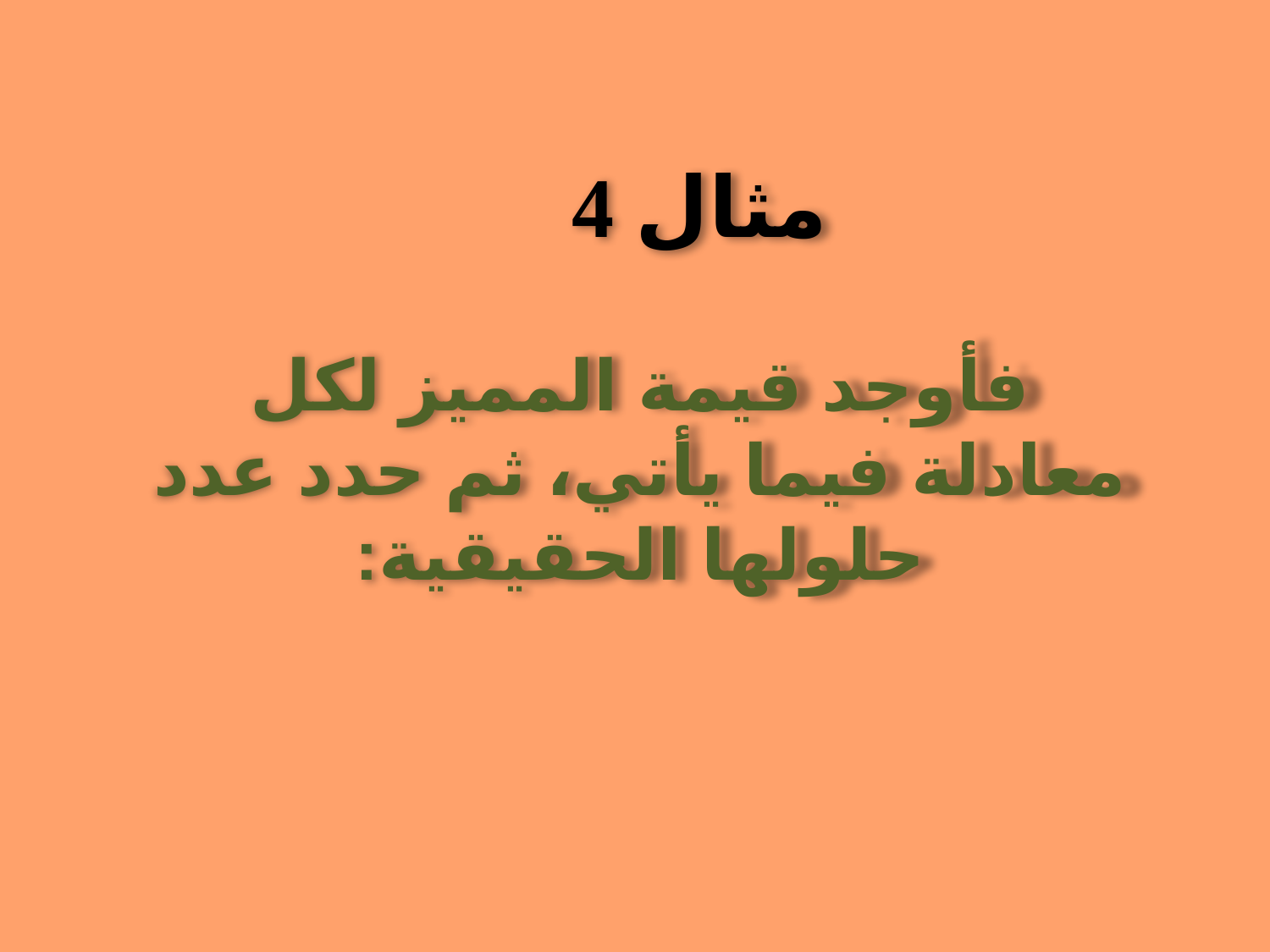

مثال 4
فأوجد قيمة المميز لكل معادلة فيما يأتي، ثم حدد عدد حلولها الحقيقية: